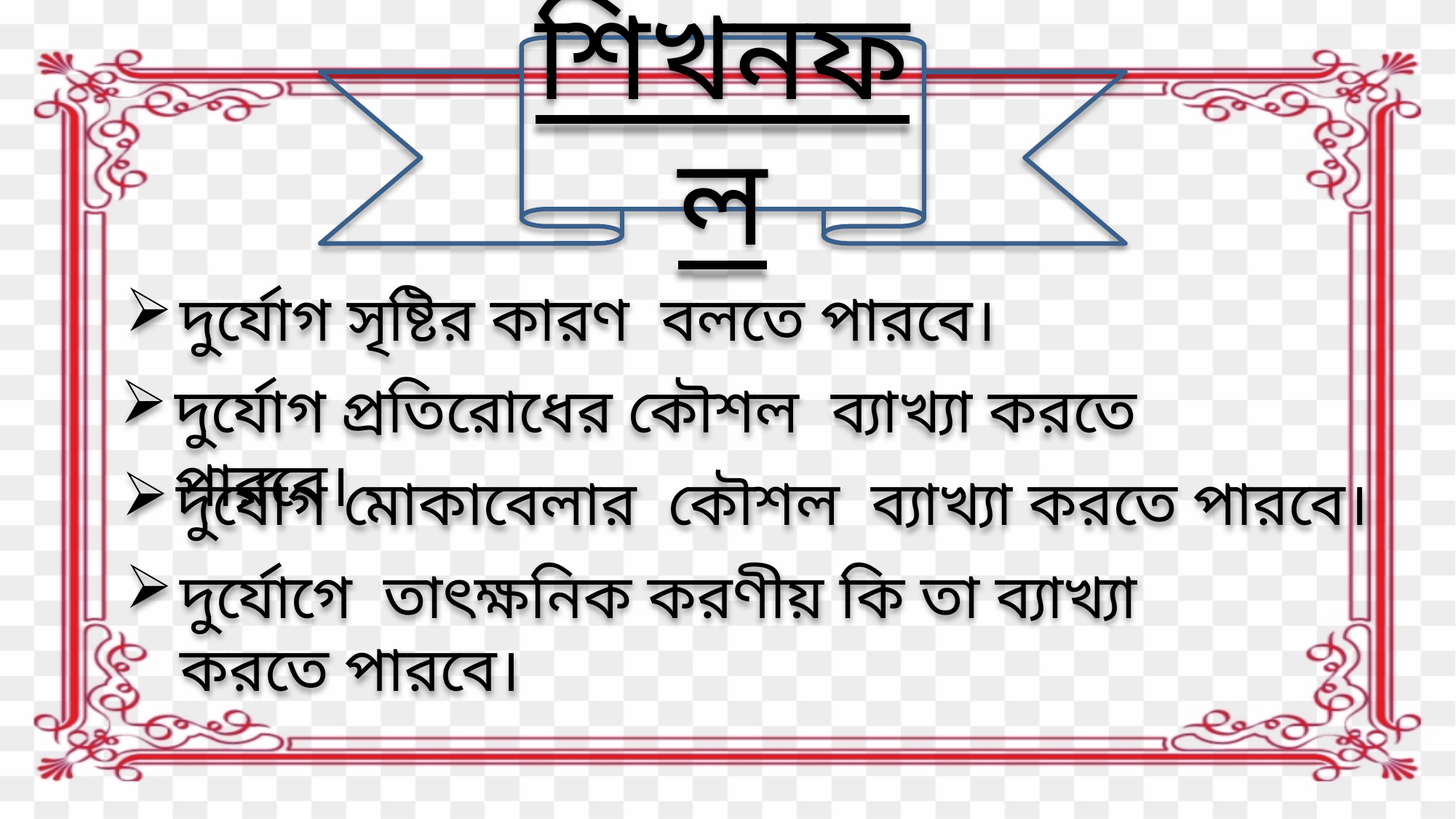

শিখনফল
দুর্যোগ সৃষ্টির কারণ  বলতে পারবে।
দুর্যোগ প্রতিরোধের কৌশল  ব্যাখ্যা করতে পারবে।
দুর্যোগ মোকাবেলার  কৌশল  ব্যাখ্যা করতে পারবে।
দুর্যোগে  তাৎক্ষনিক করণীয় কি তা ব্যাখ্যা করতে পারবে।